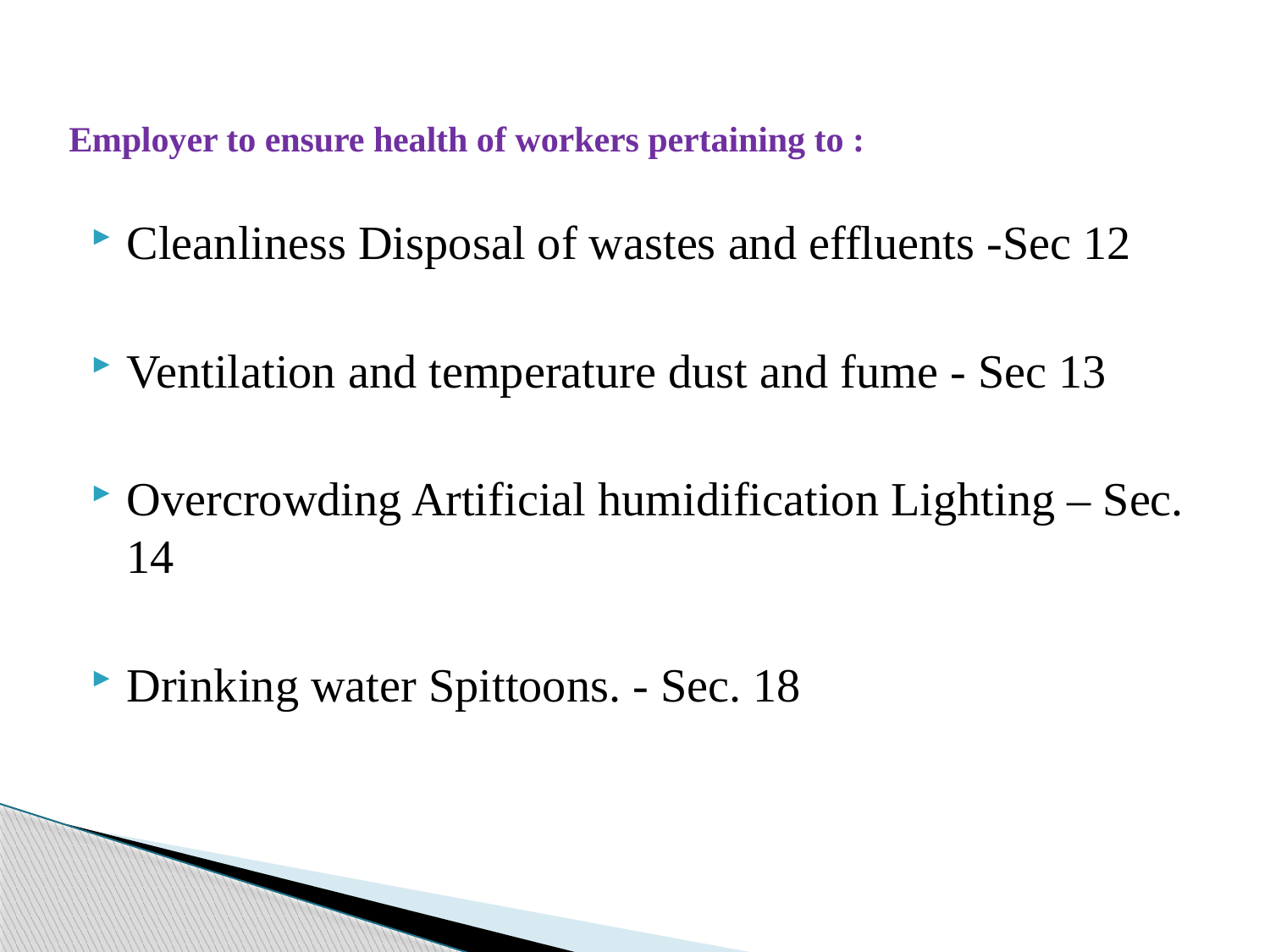

# Employer to ensure health of workers pertaining to :
Cleanliness Disposal of wastes and effluents -Sec 12

Ventilation and temperature dust and fume - Sec 13

Overcrowding Artificial humidification Lighting – Sec. 14

Drinking water Spittoons. - Sec. 18